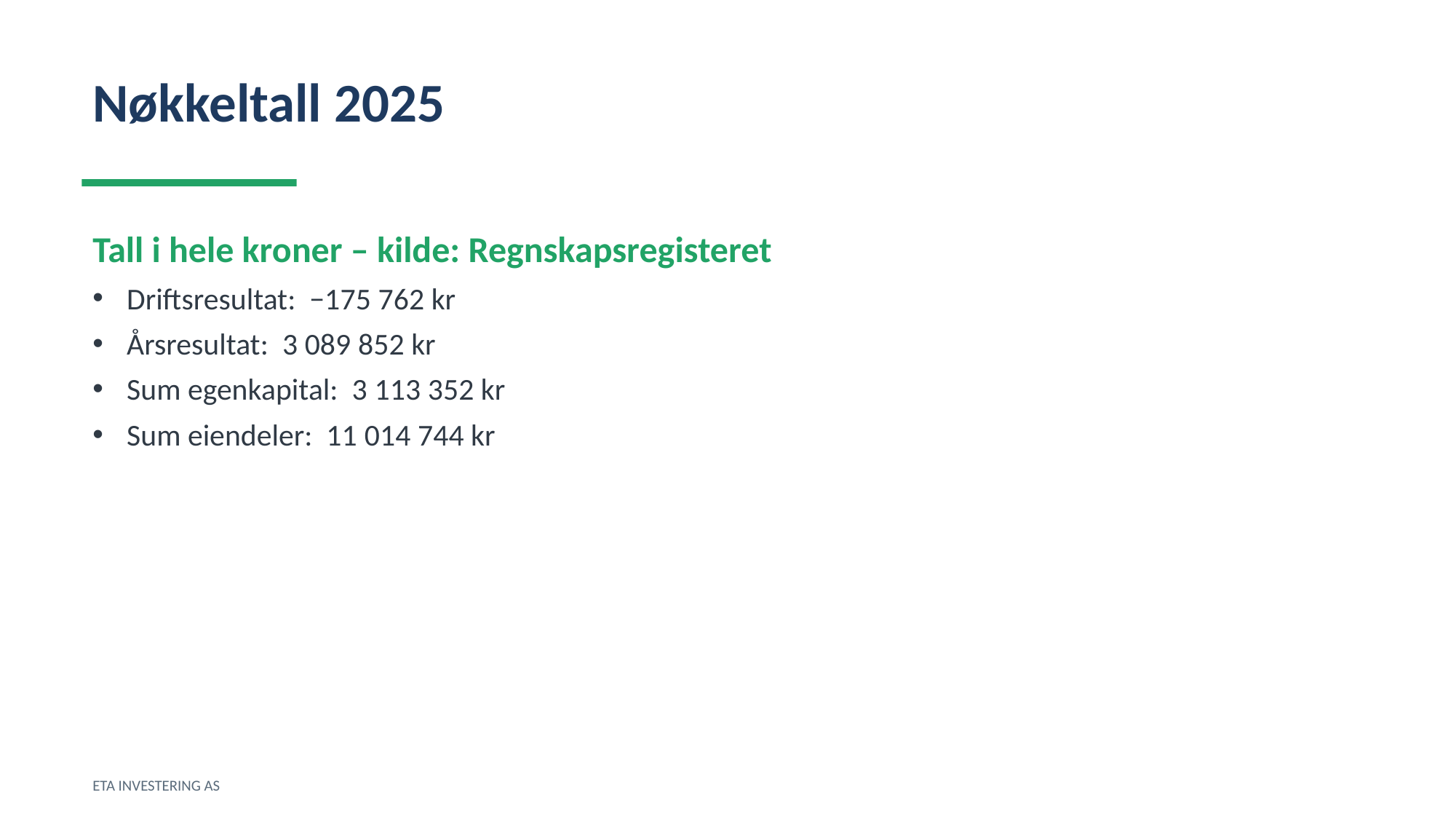

Nøkkeltall 2025

Tall i hele kroner – kilde: Regnskapsregisteret
Driftsresultat:  −175 762 kr
Årsresultat:  3 089 852 kr
Sum egenkapital:  3 113 352 kr
Sum eiendeler:  11 014 744 kr
ETA INVESTERING AS